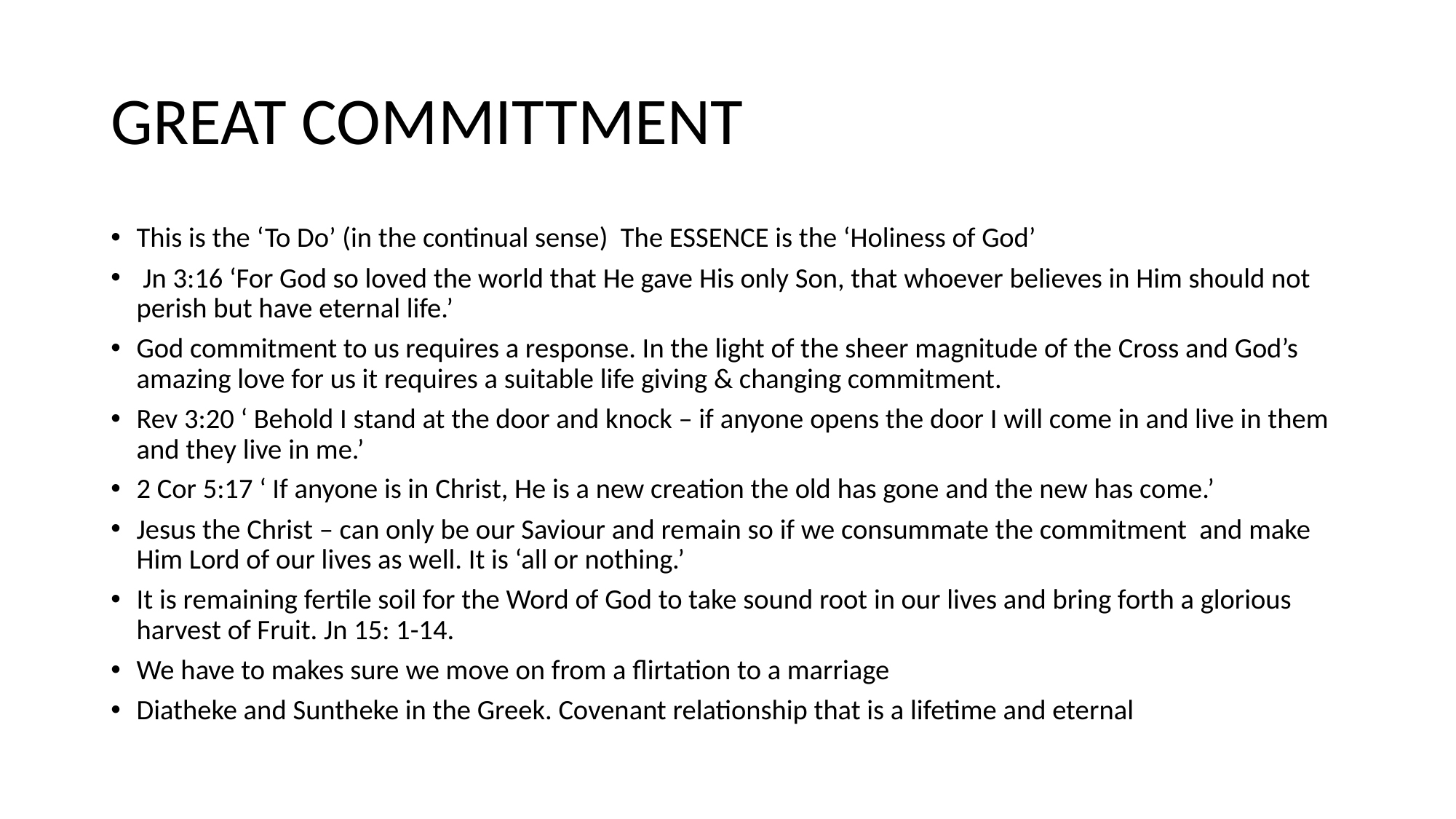

# GREAT COMMITTMENT
This is the ‘To Do’ (in the continual sense)  The ESSENCE is the ‘Holiness of God’
 Jn 3:16 ‘For God so loved the world that He gave His only Son, that whoever believes in Him should not perish but have eternal life.’
God commitment to us requires a response. In the light of the sheer magnitude of the Cross and God’s amazing love for us it requires a suitable life giving & changing commitment.
Rev 3:20 ‘ Behold I stand at the door and knock – if anyone opens the door I will come in and live in them and they live in me.’
2 Cor 5:17 ‘ If anyone is in Christ, He is a new creation the old has gone and the new has come.’
Jesus the Christ – can only be our Saviour and remain so if we consummate the commitment  and make Him Lord of our lives as well. It is ‘all or nothing.’
It is remaining fertile soil for the Word of God to take sound root in our lives and bring forth a glorious harvest of Fruit. Jn 15: 1-14.
We have to makes sure we move on from a flirtation to a marriage
Diatheke and Suntheke in the Greek. Covenant relationship that is a lifetime and eternal